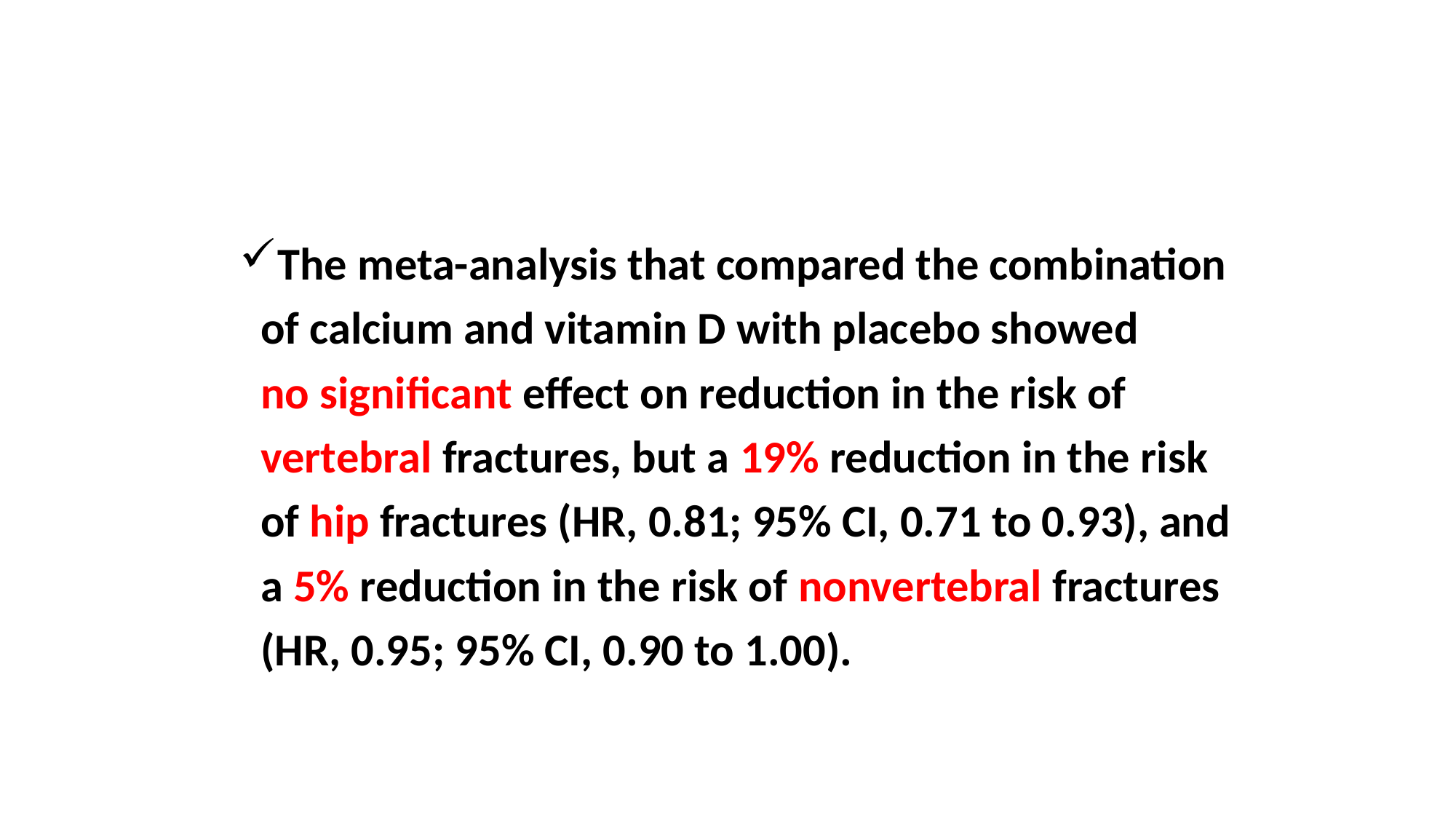

The meta-analysis that compared the combination
  of calcium and vitamin D with placebo showed
  no significant effect on reduction in the risk of
  vertebral fractures, but a 19% reduction in the risk
  of hip fractures (HR, 0.81; 95% CI, 0.71 to 0.93), and
  a 5% reduction in the risk of nonvertebral fractures
  (HR, 0.95; 95% CI, 0.90 to 1.00).